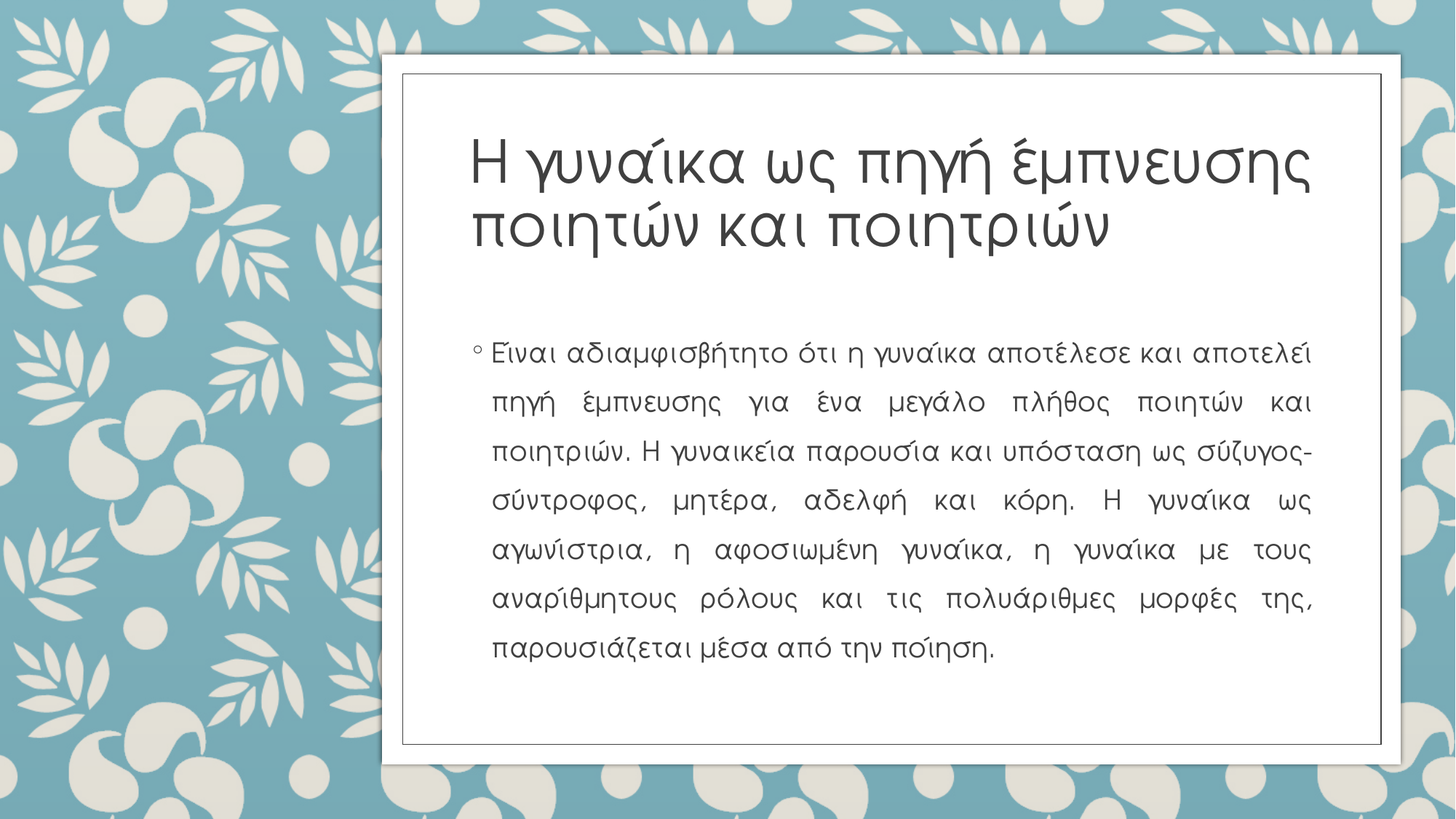

# Η γυναίκα ως πηγή έμπνευσης ποιητών και ποιητριών
Είναι αδιαμφισβήτητο ότι η γυναίκα αποτέλεσε και αποτελεί πηγή έμπνευσης για ένα μεγάλο πλήθος ποιητών και ποιητριών. Η γυναικεία παρουσία και υπόσταση ως σύζυγος- σύντροφος, μητέρα, αδελφή και κόρη. Η γυναίκα ως αγωνίστρια, η αφοσιωμένη γυναίκα, η γυναίκα με τους αναρίθμητους ρόλους και τις πολυάριθμες μορφές της, παρουσιάζεται μέσα από την ποίηση.